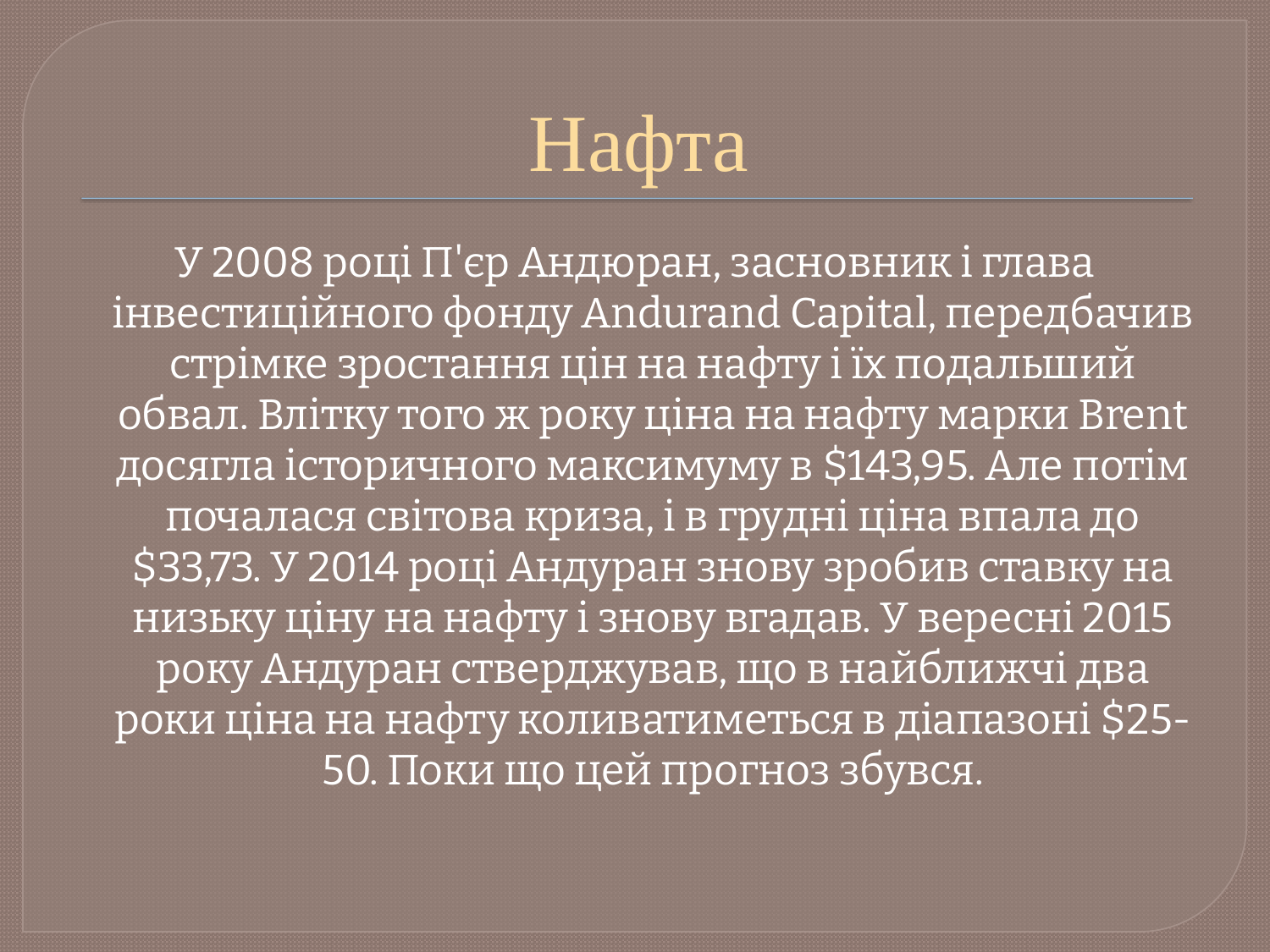

# Нафта
У 2008 році П'єр Андюран, засновник і глава інвестиційного фонду Andurand Capital, передбачив стрімке зростання цін на нафту і їх подальший обвал. Влітку того ж року ціна на нафту марки Brent досягла історичного максимуму в $143,95. Але потім почалася світова криза, і в грудні ціна впала до $33,73. У 2014 році Андуран знову зробив ставку на низьку ціну на нафту і знову вгадав. У вересні 2015 року Андуран стверджував, що в найближчі два роки ціна на нафту коливатиметься в діапазоні $25-50. Поки що цей прогноз збувся.